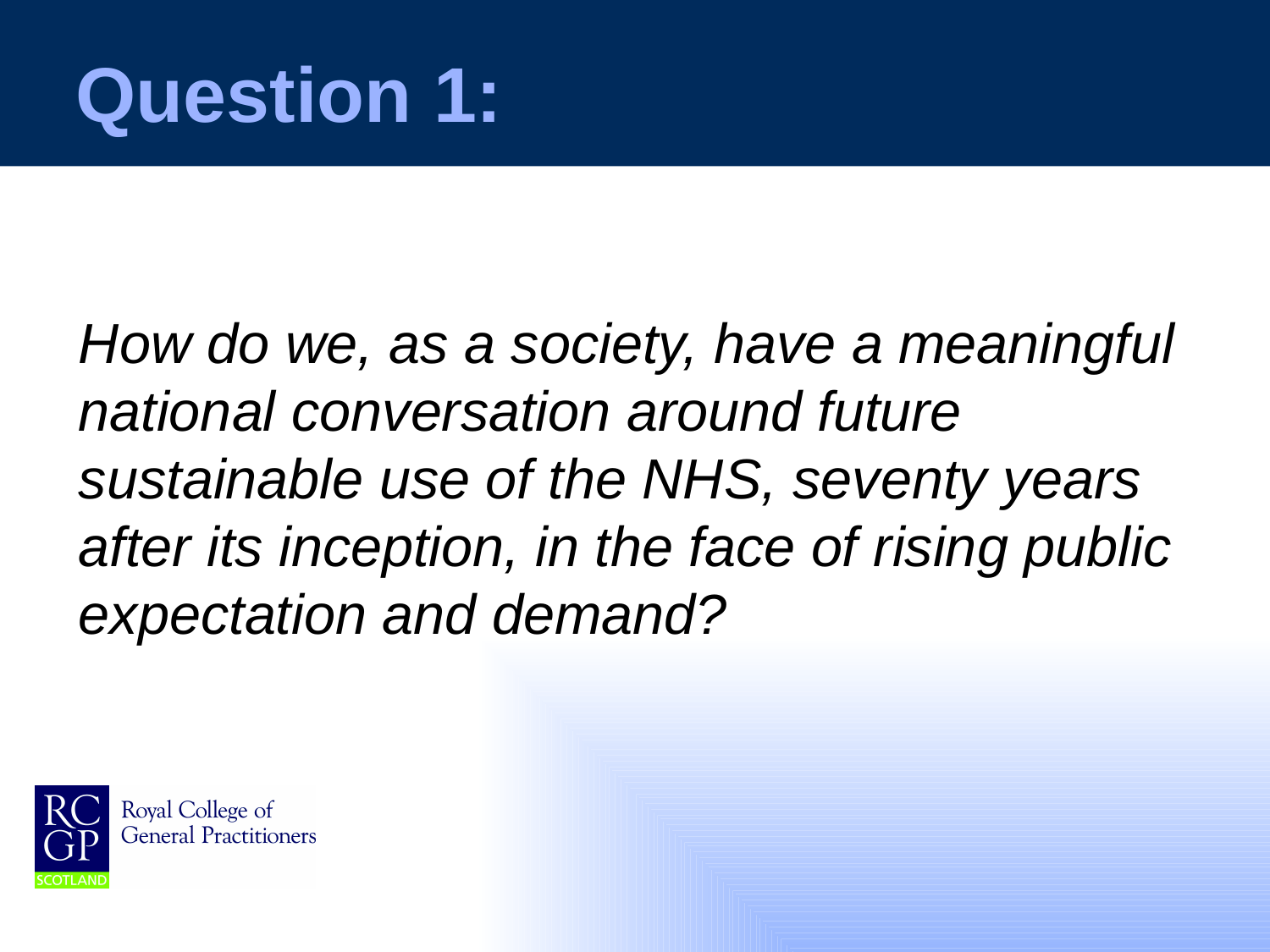

# Question 1:

How do we, as a society, have a meaningful national conversation around future sustainable use of the NHS, seventy years after its inception, in the face of rising public expectation and demand?